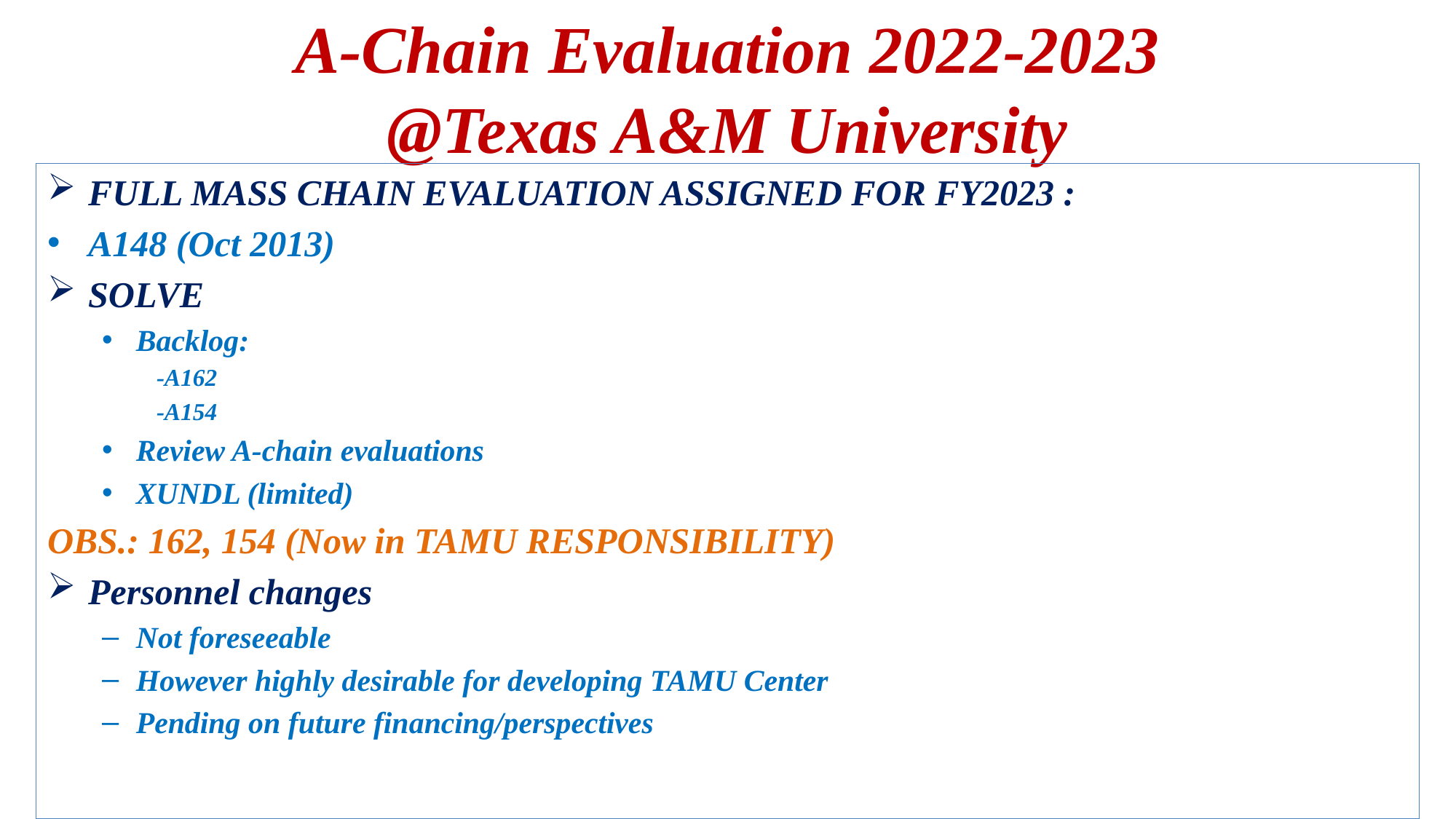

# A-Chain Evaluation 2022-2023 @Texas A&M University
FULL MASS CHAIN EVALUATION ASSIGNED FOR FY2023 :
A148 (Oct 2013)
SOLVE
Backlog:
-A162
-A154
Review A-chain evaluations
XUNDL (limited)
OBS.: 162, 154 (Now in TAMU RESPONSIBILITY)
Personnel changes
Not foreseeable
However highly desirable for developing TAMU Center
Pending on future financing/perspectives